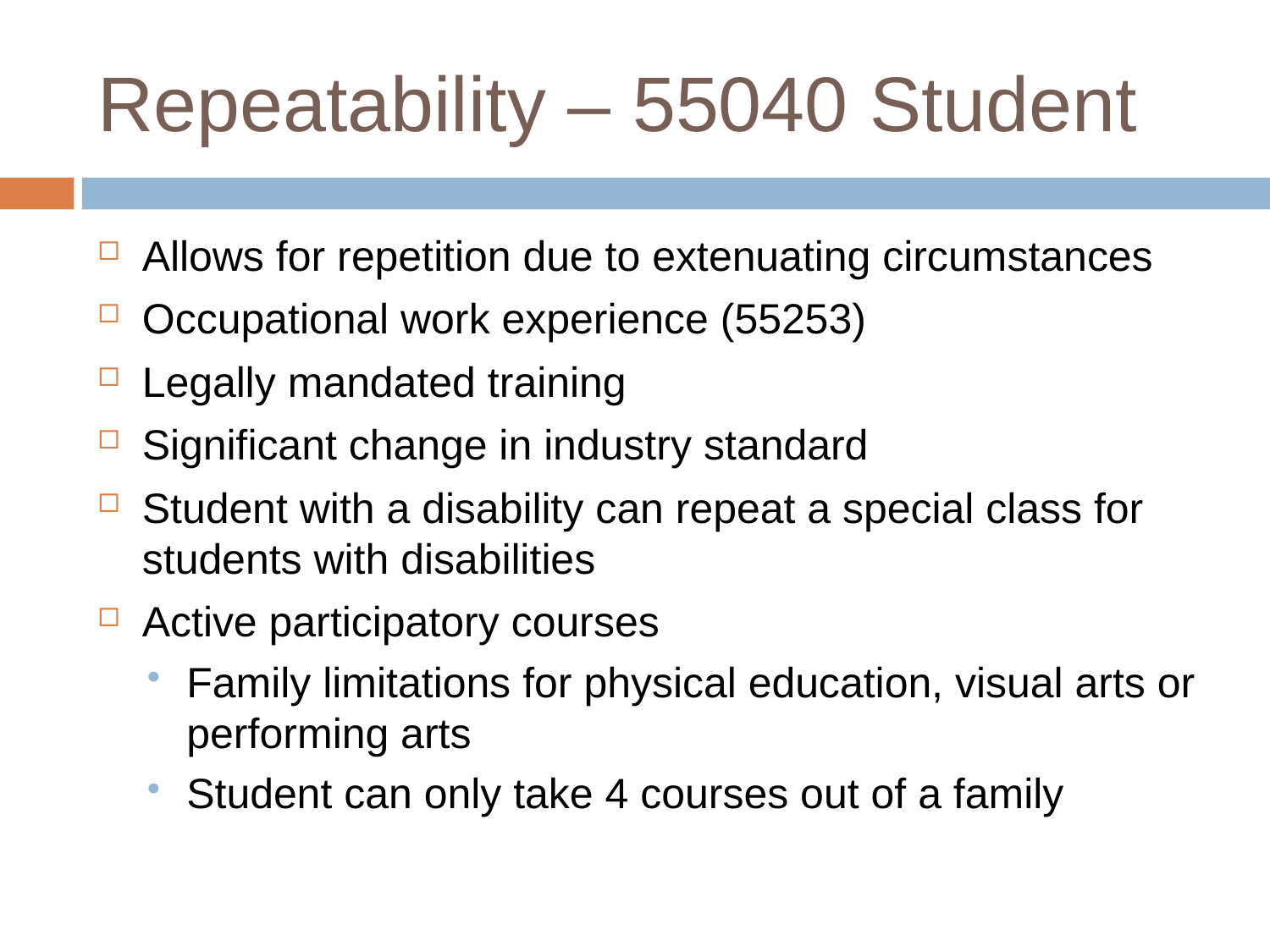

# Repeatability – 55040 Student
Allows for repetition due to extenuating circumstances
Occupational work experience (55253)
Legally mandated training
Significant change in industry standard
Student with a disability can repeat a special class for students with disabilities
Active participatory courses
Family limitations for physical education, visual arts or performing arts
Student can only take 4 courses out of a family